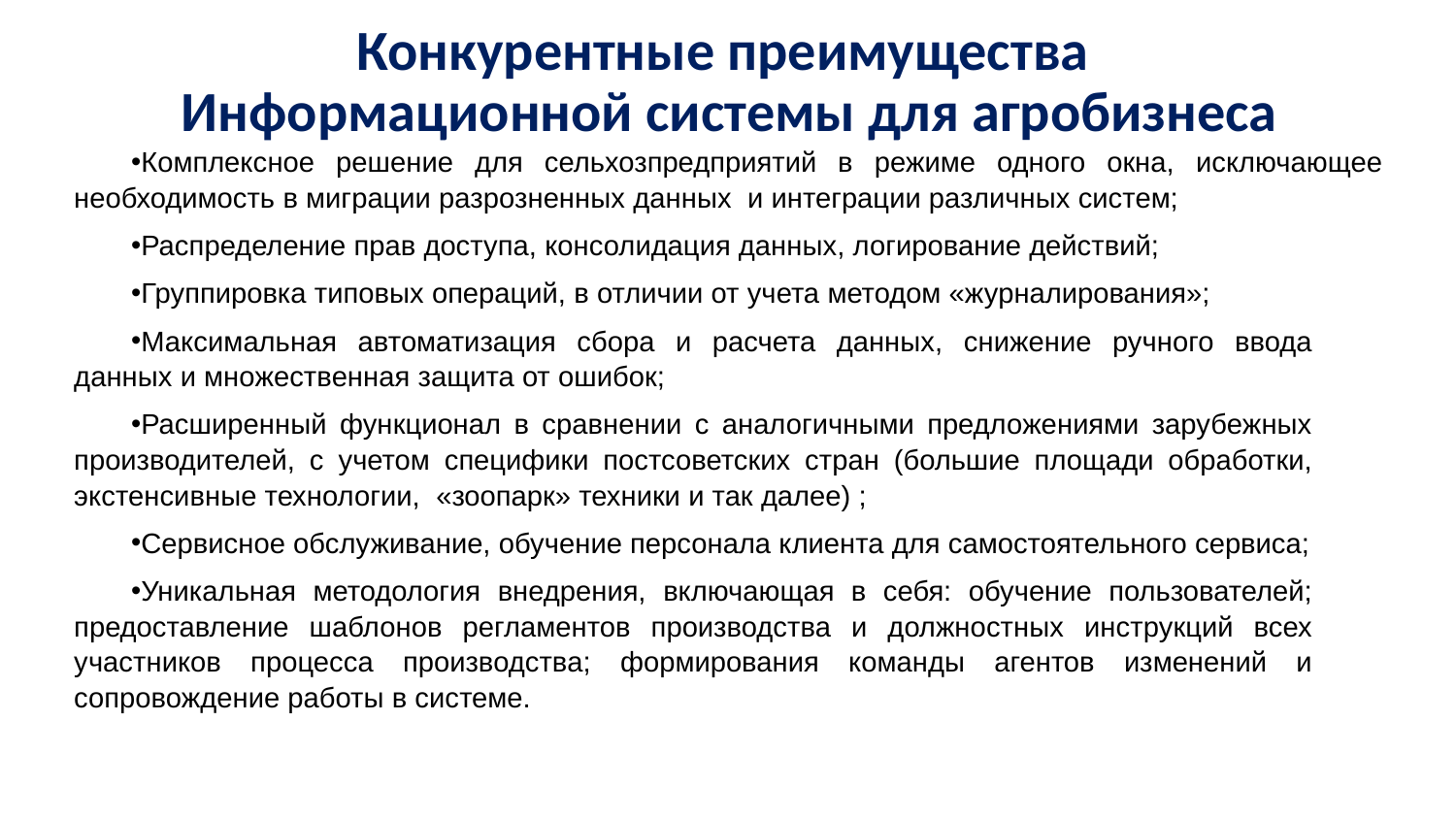

# Конкурентные преимущества Информационной системы для агробизнеса
Комплексное решение для сельхозпредприятий в режиме одного окна, исключающее необходимость в миграции разрозненных данных  и интеграции различных систем;
Распределение прав доступа, консолидация данных, логирование действий;
Группировка типовых операций, в отличии от учета методом «журналирования»;
Максимальная автоматизация сбора и расчета данных, снижение ручного ввода данных и множественная защита от ошибок;
Расширенный функционал в сравнении с аналогичными предложениями зарубежных производителей, с учетом специфики постсоветских стран (большие площади обработки, экстенсивные технологии,  «зоопарк» техники и так далее) ;
Сервисное обслуживание, обучение персонала клиента для самостоятельного сервиса;
Уникальная методология внедрения, включающая в себя: обучение пользователей; предоставление шаблонов регламентов производства и должностных инструкций всех участников процесса производства; формирования команды агентов изменений и сопровождение работы в системе.